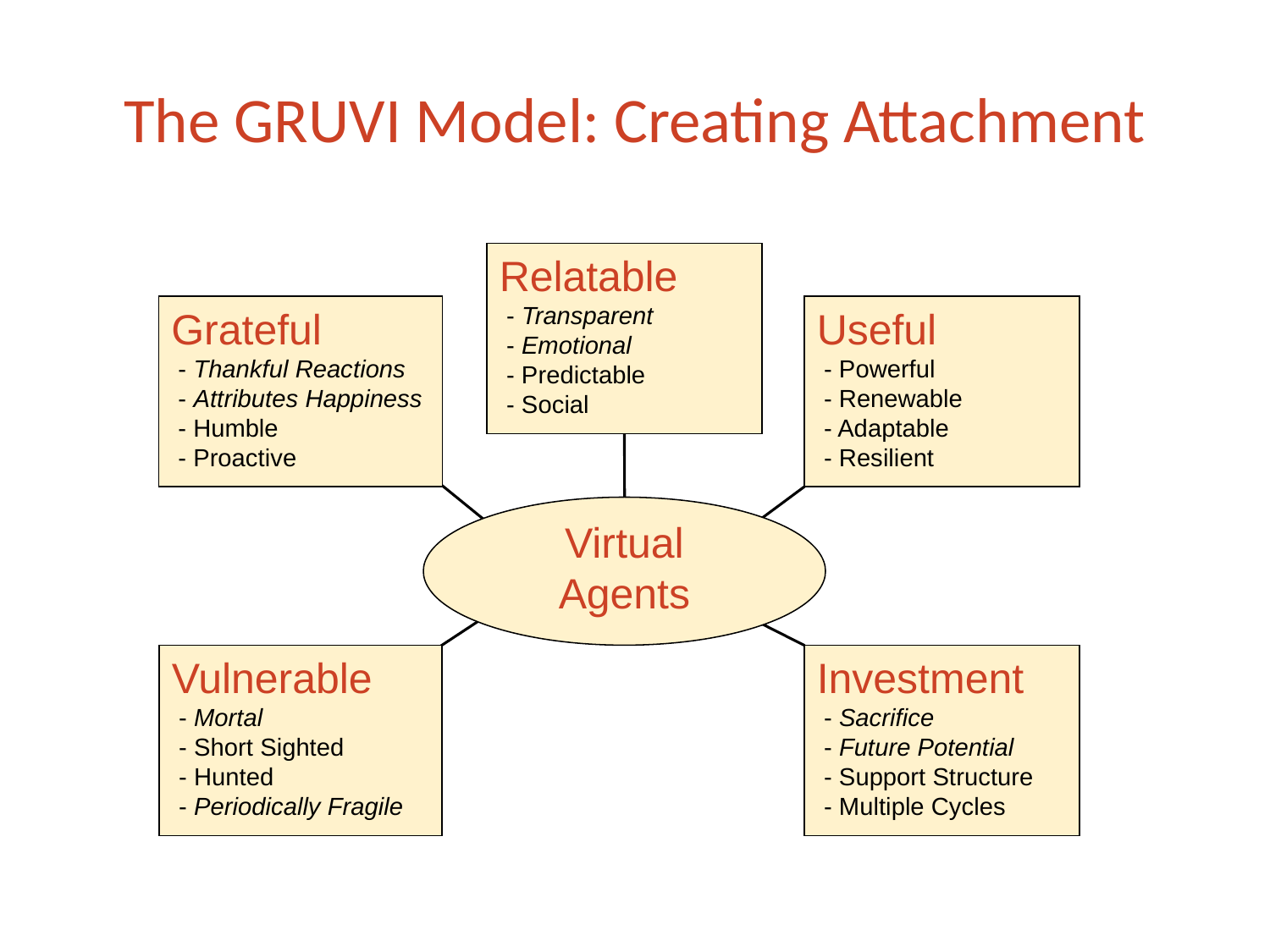

# The GRUVI Model: Creating Attachment
Relatable
 - Transparent
 - Emotional
 - Predictable
 - Social
Grateful
 - Thankful Reactions
 - Attributes Happiness
 - Humble
 - Proactive
Useful
 - Powerful
 - Renewable
 - Adaptable
 - Resilient
Virtual Agents
Vulnerable
 - Mortal
 - Short Sighted
 - Hunted
 - Periodically Fragile
Investment
 - Sacrifice
 - Future Potential
 - Support Structure
 - Multiple Cycles